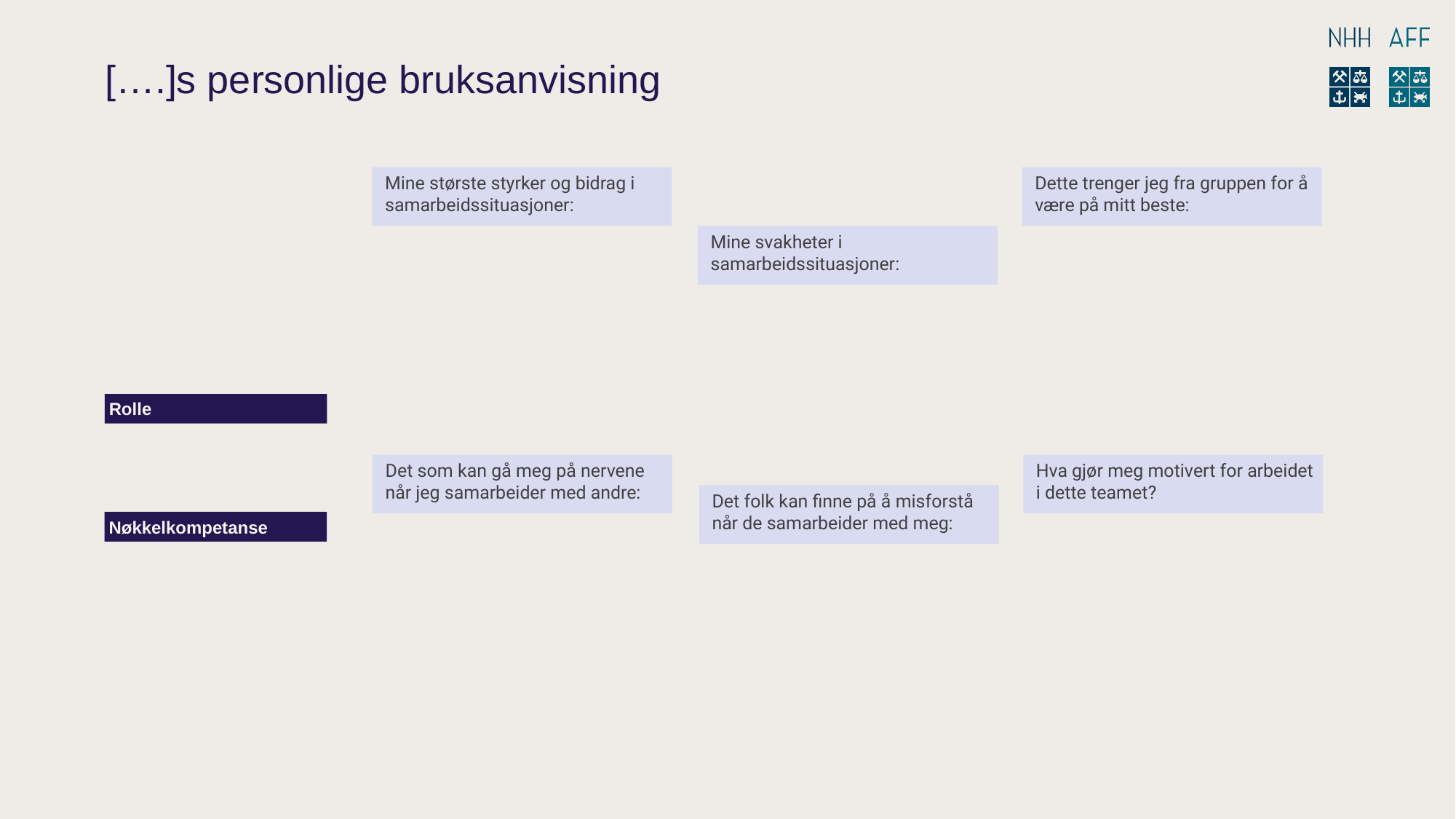

# [….]s personlige bruksanvisning
Mine største styrker og bidrag i samarbeidssituasjoner:
Dette trenger jeg fra gruppen for å være på mitt beste:

Mine svakheter i samarbeidssituasjoner:

Rolle

Det som kan gå meg på nervene når jeg samarbeider med andre:
Hva gjør meg motivert for arbeidet i dette teamet?
Det folk kan finne på å misforstå når de samarbeider med meg:
Nøkkelkompetanse